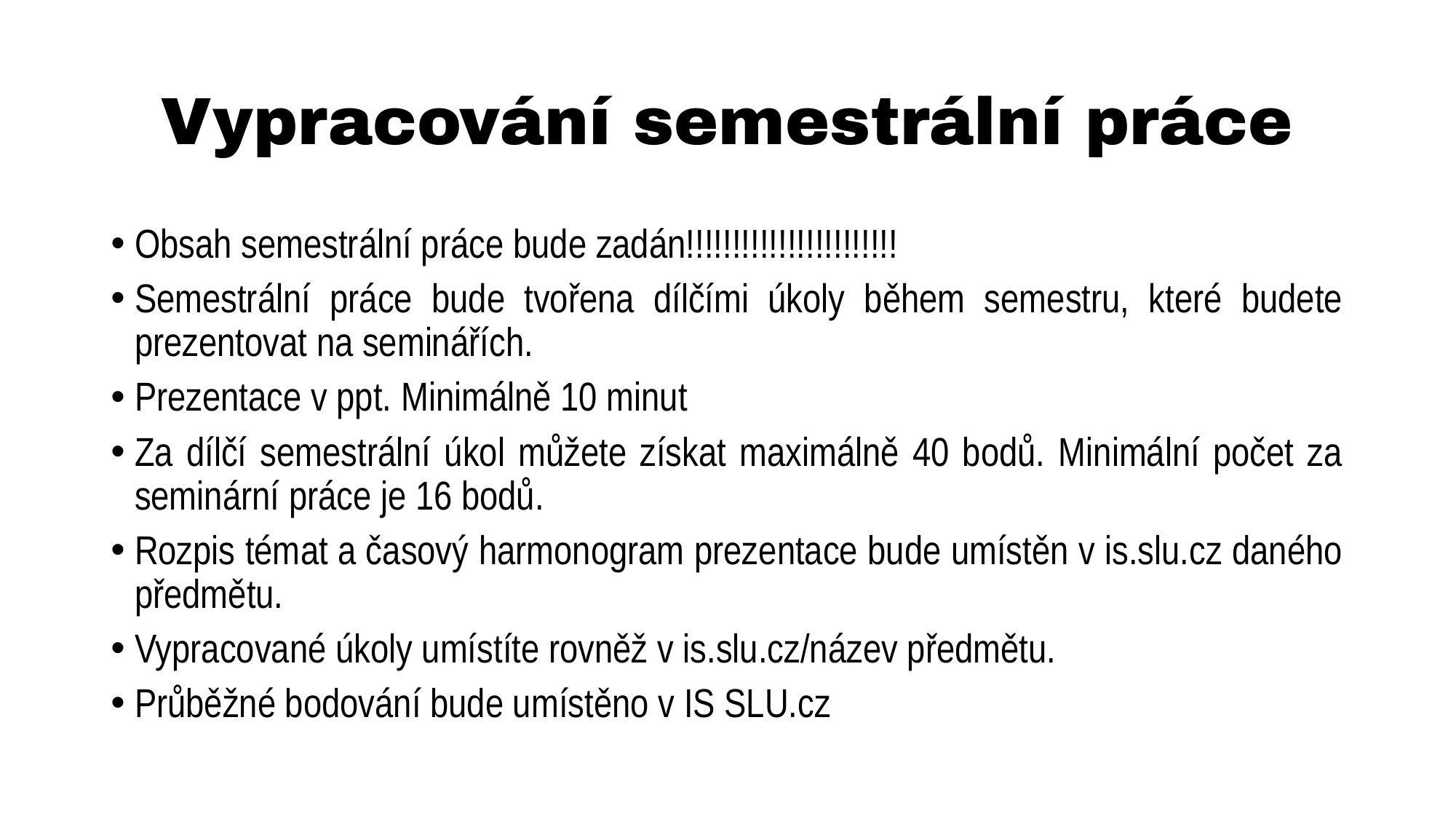

# Vypracování semestrální práce
Obsah semestrální práce bude zadán!!!!!!!!!!!!!!!!!!!!!!!
Semestrální práce bude tvořena dílčími úkoly během semestru, které budete prezentovat na seminářích.
Prezentace v ppt. Minimálně 10 minut
Za dílčí semestrální úkol můžete získat maximálně 40 bodů. Minimální počet za seminární práce je 16 bodů.
Rozpis témat a časový harmonogram prezentace bude umístěn v is.slu.cz daného předmětu.
Vypracované úkoly umístíte rovněž v is.slu.cz/název předmětu.
Průběžné bodování bude umístěno v IS SLU.cz